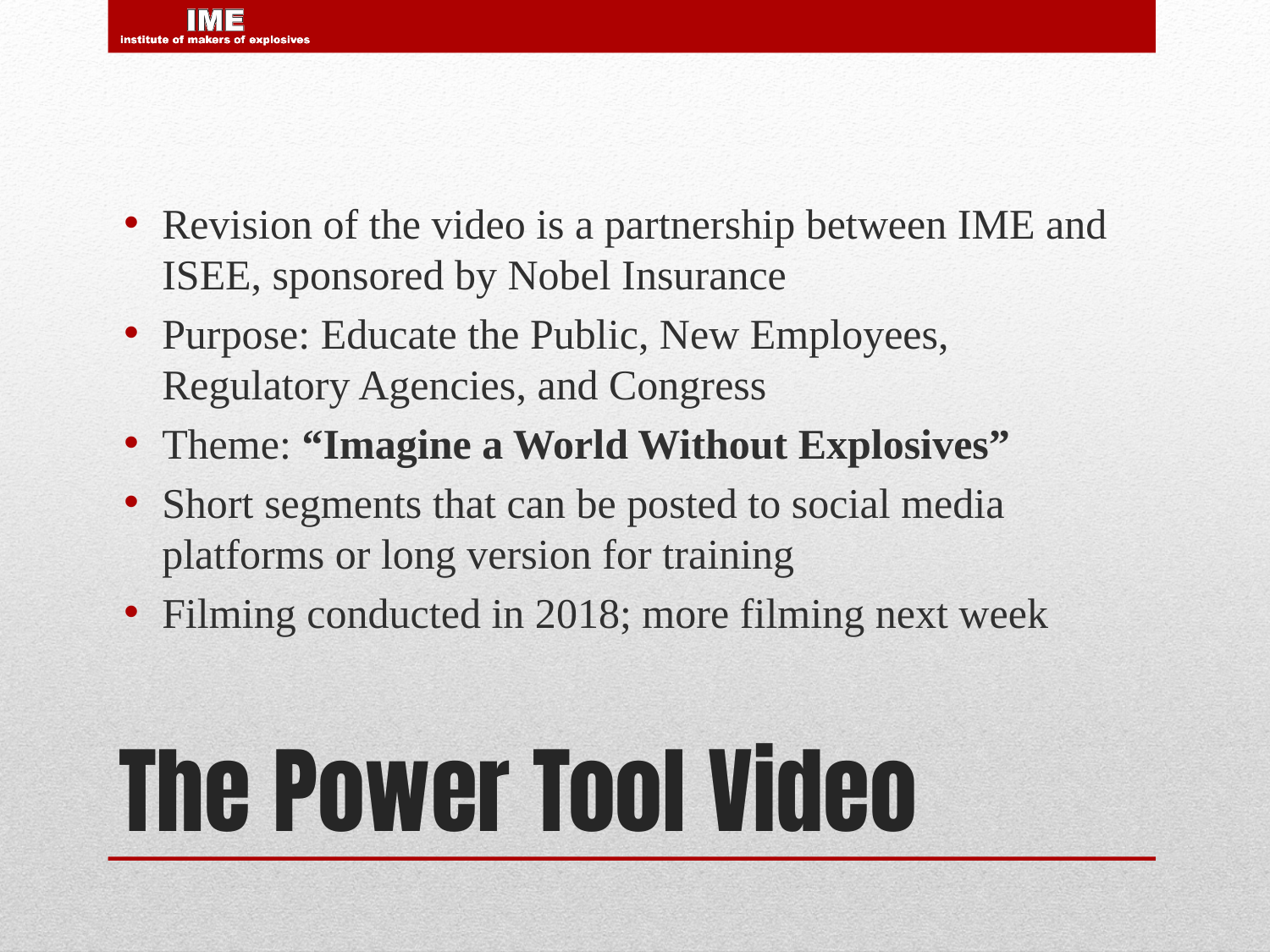

Revision of the video is a partnership between IME and  ISEE, sponsored by Nobel Insurance
Purpose: Educate the Public, New Employees, Regulatory Agencies, and Congress
Theme: “Imagine a World Without Explosives”
Short segments that can be posted to social media platforms or long version for training
Filming conducted in 2018; more filming next week
# The Power Tool Video